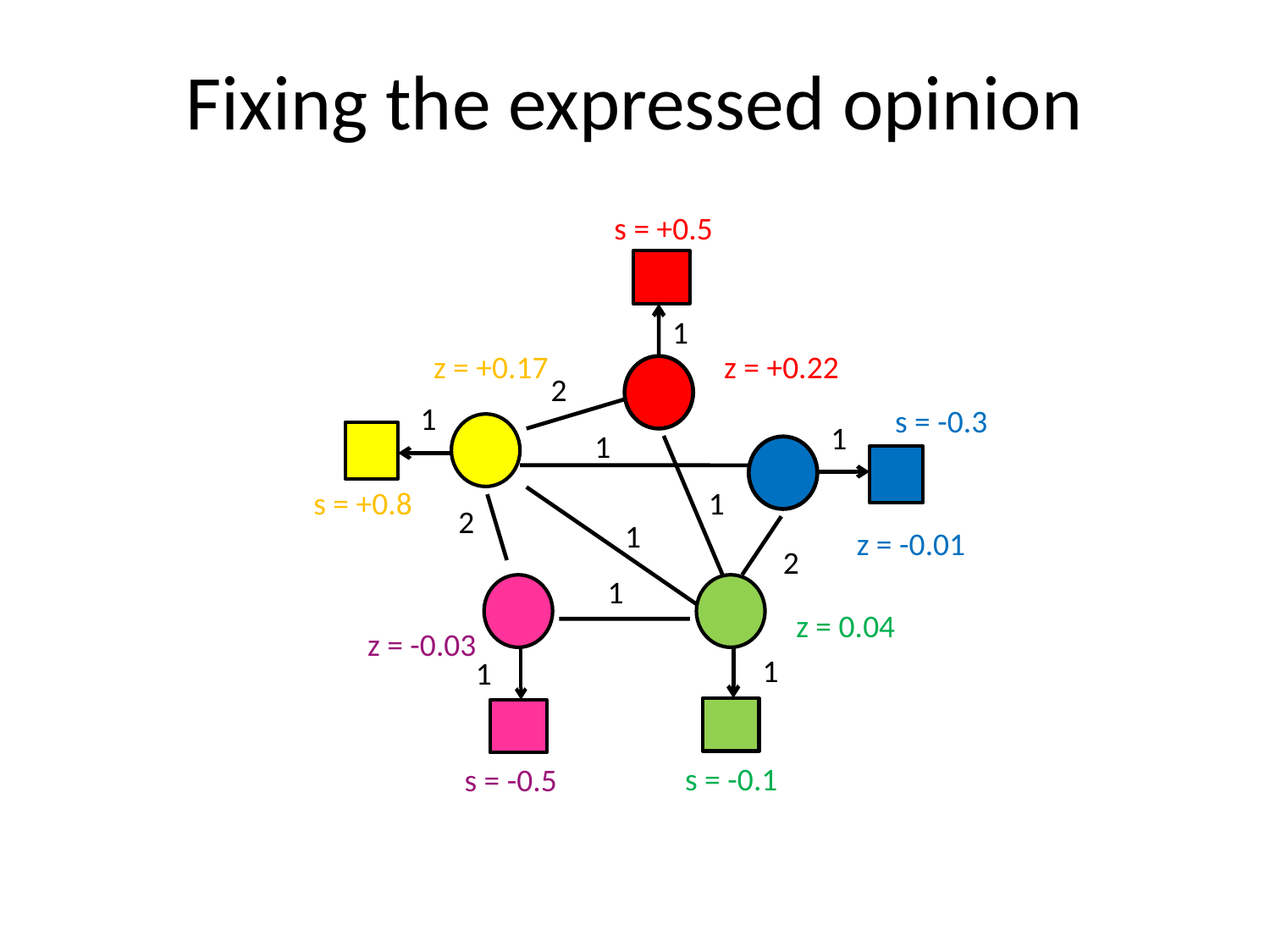

# Fixing the expressed opinion
s = +0.5

1
z = +0.17
z = +0.22

2
1
1
2
1
2
1
1
s = -0.3

1

s = +0.8
z = -0.01
z = 0.04
z = -0.03
1

1

s = -0.1
s = -0.5